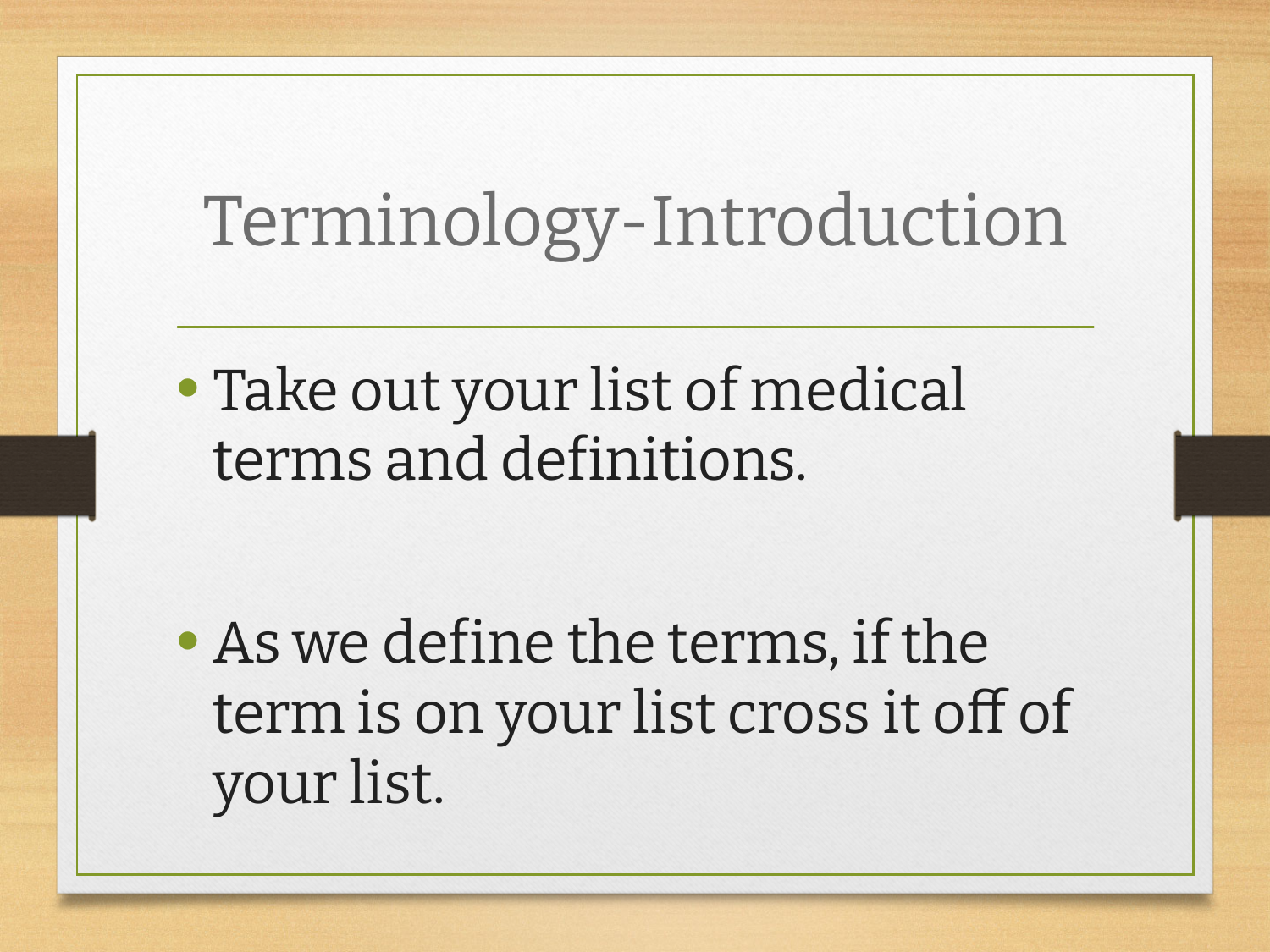

# Terminology-Introduction
Take out your list of medical terms and definitions.

As we define the terms, if the term is on your list cross it off of your list.